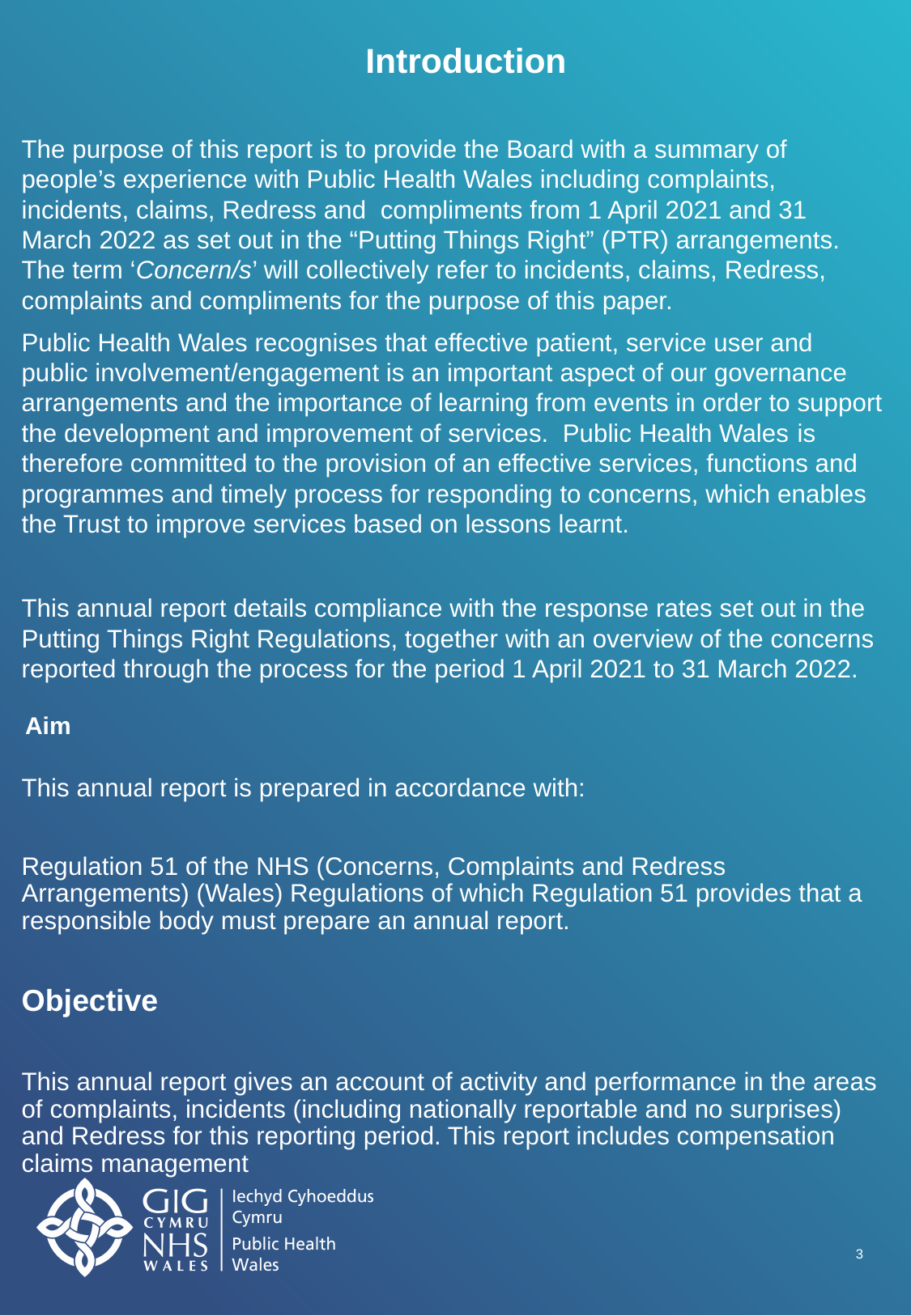

# Introduction
The purpose of this report is to provide the Board with a summary of people’s experience with Public Health Wales including complaints, incidents, claims, Redress and  compliments from 1 April 2021 and 31 March 2022 as set out in the “Putting Things Right” (PTR) arrangements. The term ‘Concern/s’ will collectively refer to incidents, claims, Redress, complaints and compliments for the purpose of this paper.
Public Health Wales recognises that effective patient, service user and public involvement/engagement is an important aspect of our governance arrangements and the importance of learning from events in order to support the development and improvement of services.  Public Health Wales is therefore committed to the provision of an effective services, functions and programmes and timely process for responding to concerns, which enables the Trust to improve services based on lessons learnt.

This annual report details compliance with the response rates set out in the Putting Things Right Regulations, together with an overview of the concerns reported through the process for the period 1 April 2021 to 31 March 2022.

This annual report is prepared in accordance with:

Regulation 51 of the NHS (Concerns, Complaints and Redress Arrangements) (Wales) Regulations of which Regulation 51 provides that a responsible body must prepare an annual report.

Objective

This annual report gives an account of activity and performance in the areas of complaints, incidents (including nationally reportable and no surprises) and Redress for this reporting period. This report includes compensation claims management

Aim
3